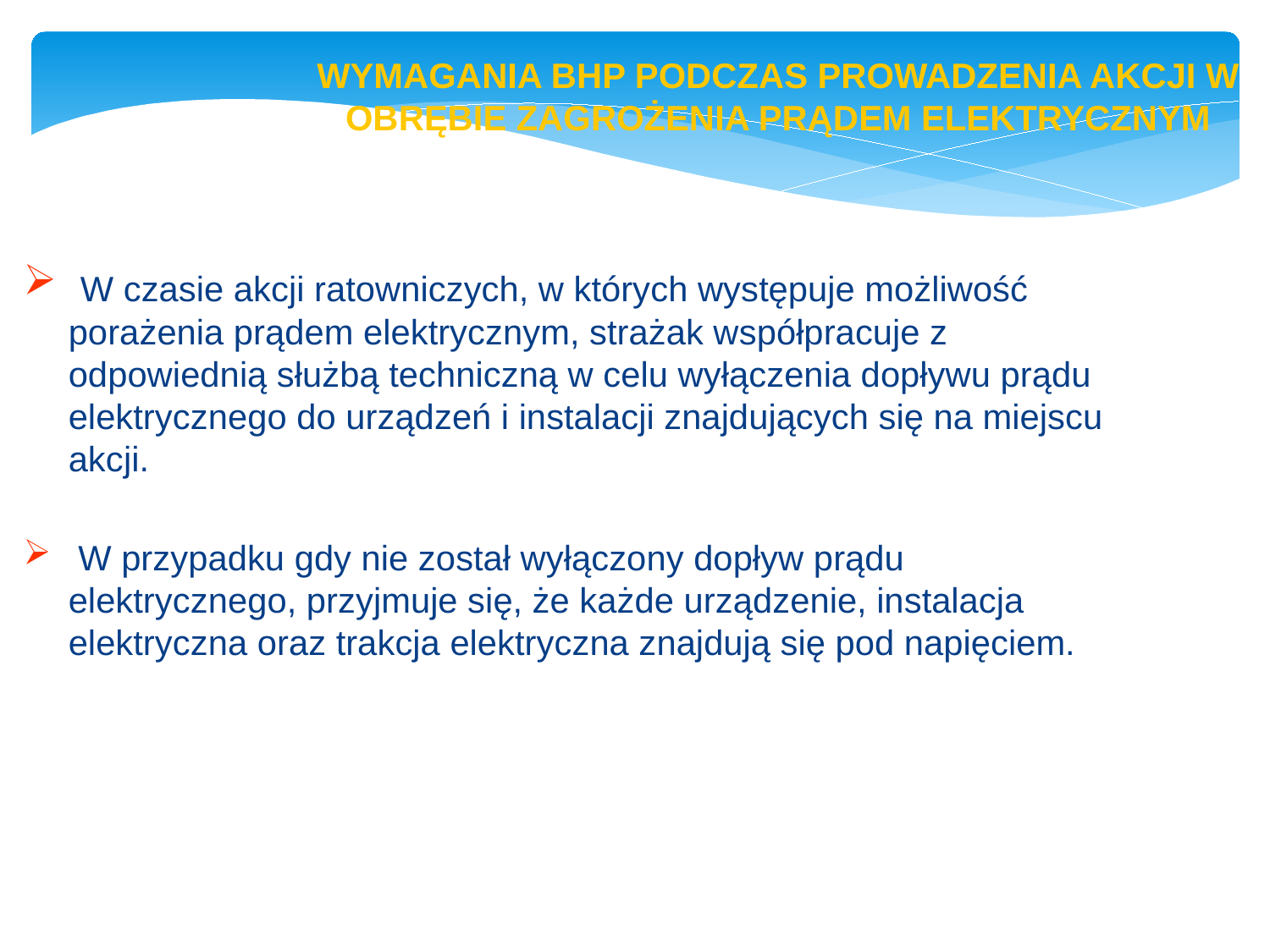

str. 24
WYMAGANIA BHP PODCZAS PROWADZENIA AKCJI W OBRĘBIE ZAGROŻENIA PRĄDEM ELEKTRYCZNYM

 W czasie akcji ratowniczych, w których występuje możliwość porażenia prądem elektrycznym, strażak współpracuje z odpowiednią służbą techniczną w celu wyłączenia dopływu prądu elektrycznego do urządzeń i instalacji znajdujących się na miejscu akcji.

 W przypadku gdy nie został wyłączony dopływ prądu elektrycznego, przyjmuje się, że każde urządzenie, instalacja elektryczna oraz trakcja elektryczna znajdują się pod napięciem.